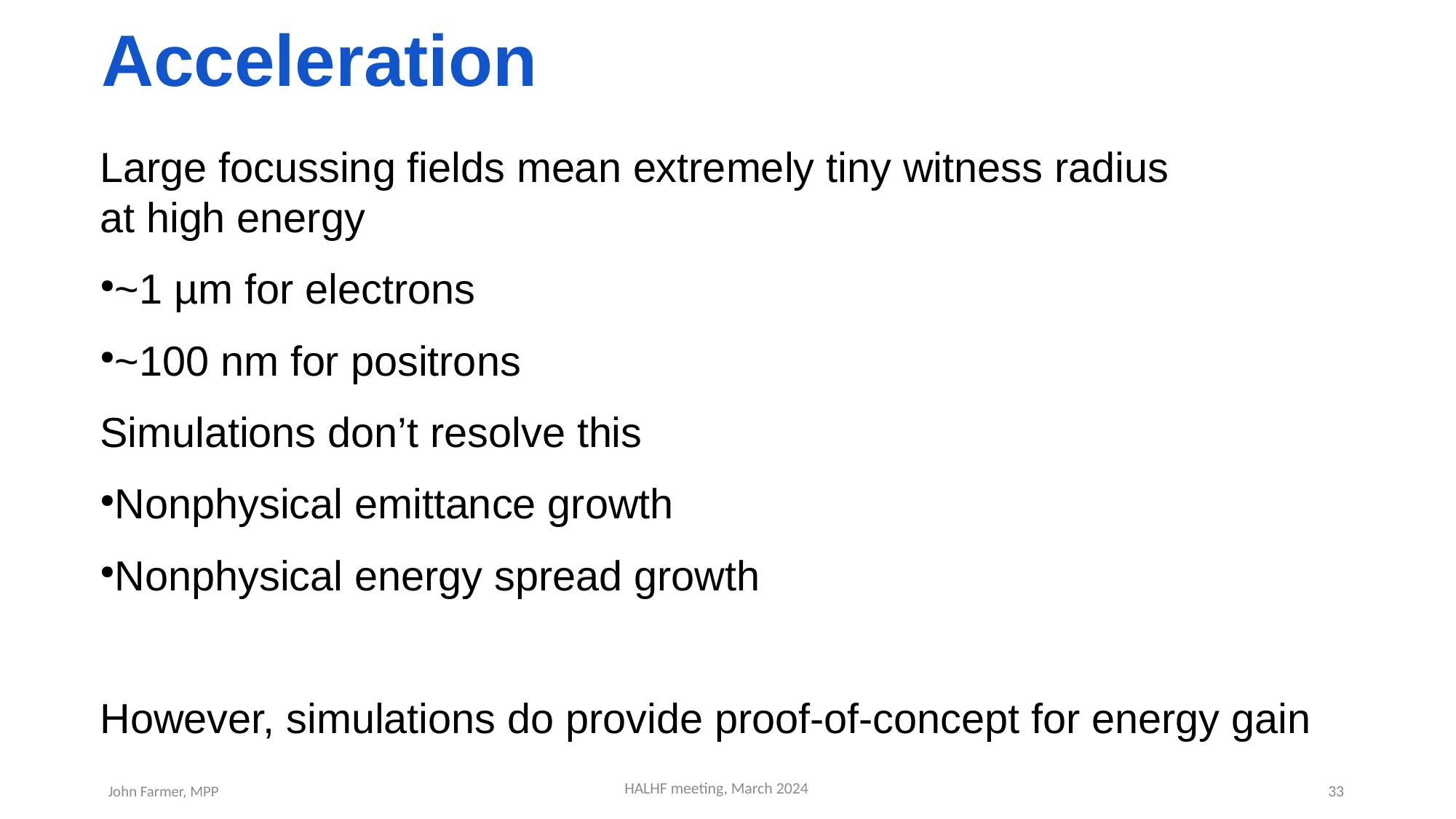

Large focussing fields mean extremely tiny witness radius
at high energy
~1 µm for electrons
~100 nm for positrons
Simulations don’t resolve this
Nonphysical emittance growth
Nonphysical energy spread growth

However, simulations do provide proof-of-concept for energy gain

Acceleration
33